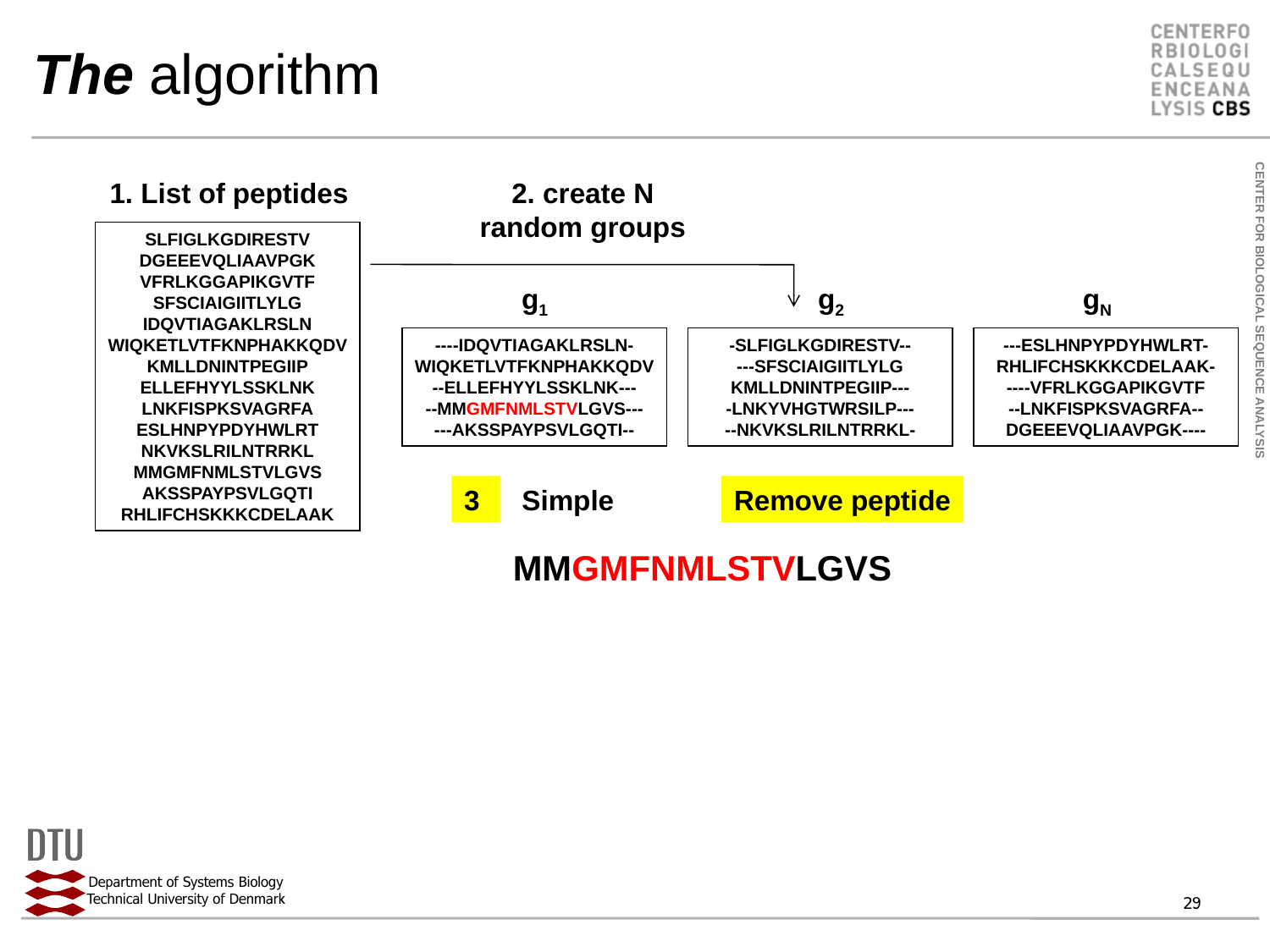

The algorithm
1. List of peptides
2. create N
random groups
SLFIGLKGDIRESTV
DGEEEVQLIAAVPGK
VFRLKGGAPIKGVTF
SFSCIAIGIITLYLG
IDQVTIAGAKLRSLN
WIQKETLVTFKNPHAKKQDV
KMLLDNINTPEGIIP
ELLEFHYYLSSKLNK
LNKFISPKSVAGRFA
ESLHNPYPDYHWLRT
NKVKSLRILNTRRKL
MMGMFNMLSTVLGVS
AKSSPAYPSVLGQTI
RHLIFCHSKKKCDELAAK
g1
g2
gN
----IDQVTIAGAKLRSLN-
WIQKETLVTFKNPHAKKQDV
--ELLEFHYYLSSKLNK---
--MMGMFNMLSTVLGVS---
---AKSSPAYPSVLGQTI--
-SLFIGLKGDIRESTV--
---SFSCIAIGIITLYLG
KMLLDNINTPEGIIP---
-LNKYVHGTWRSILP---
--NKVKSLRILNTRRKL-
---ESLHNPYPDYHWLRT-
RHLIFCHSKKKCDELAAK-
----VFRLKGGAPIKGVTF
--LNKFISPKSVAGRFA--
DGEEEVQLIAAVPGK----
3
Simple shift
Remove peptide
MMGMFNMLSTVLGVS